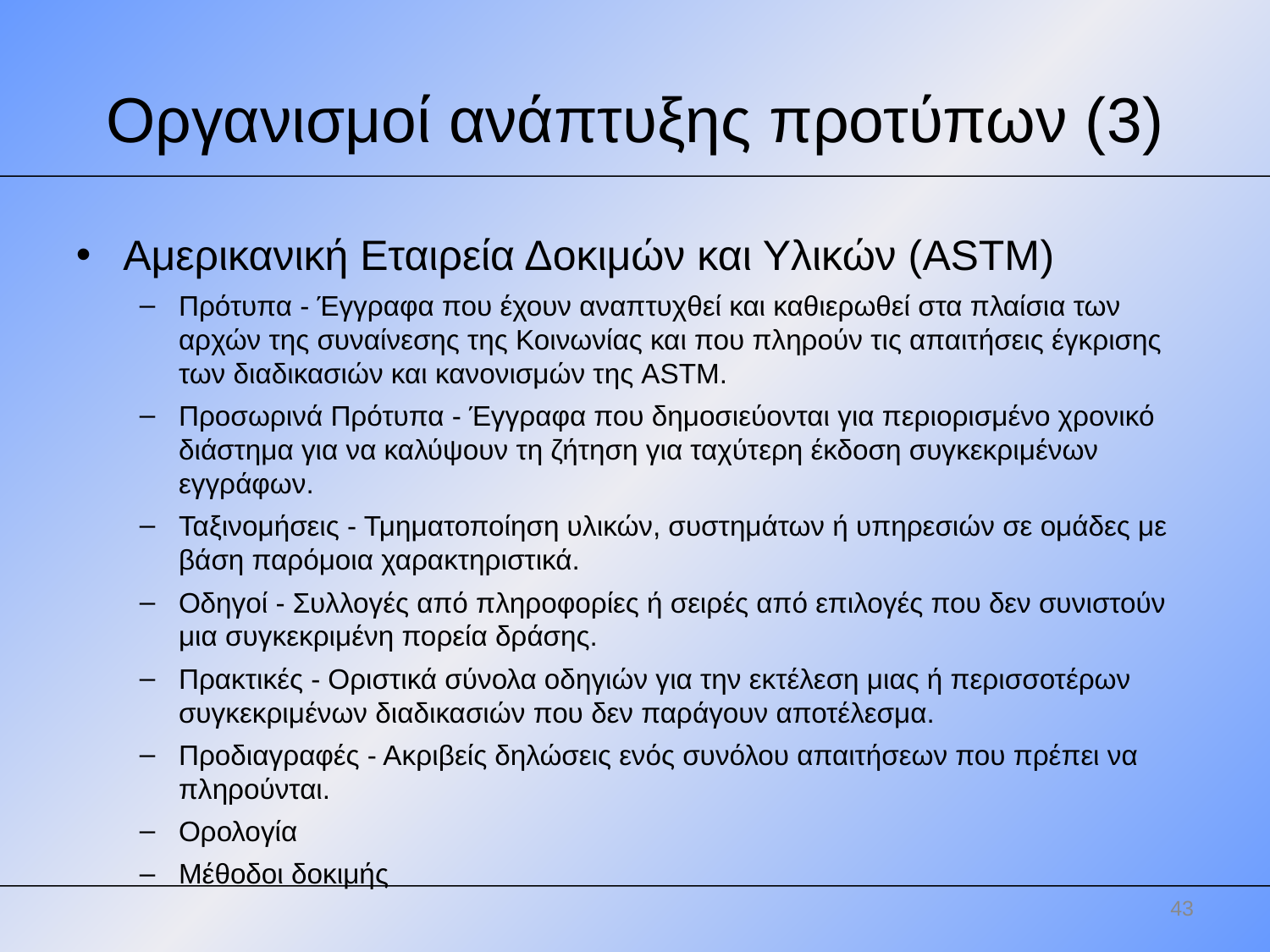

Οργανισμοί ανάπτυξης προτύπων (3)
Αμερικανική Εταιρεία Δοκιμών και Υλικών (ASTM)
Πρότυπα - Έγγραφα που έχουν αναπτυχθεί και καθιερωθεί στα πλαίσια των αρχών της συναίνεσης της Κοινωνίας και που πληρούν τις απαιτήσεις έγκρισης των διαδικασιών και κανονισμών της ASTM.
Προσωρινά Πρότυπα - Έγγραφα που δημοσιεύονται για περιορισμένο χρονικό διάστημα για να καλύψουν τη ζήτηση για ταχύτερη έκδοση συγκεκριμένων εγγράφων.
Ταξινομήσεις - Τμηματοποίηση υλικών, συστημάτων ή υπηρεσιών σε ομάδες με βάση παρόμοια χαρακτηριστικά.
Οδηγοί - Συλλογές από πληροφορίες ή σειρές από επιλογές που δεν συνιστούν μια συγκεκριμένη πορεία δράσης.
Πρακτικές - Οριστικά σύνολα οδηγιών για την εκτέλεση μιας ή περισσοτέρων συγκεκριμένων διαδικασιών που δεν παράγουν αποτέλεσμα.
Προδιαγραφές - Ακριβείς δηλώσεις ενός συνόλου απαιτήσεων που πρέπει να πληρούνται.
Ορολογία
Μέθοδοι δοκιμής
43